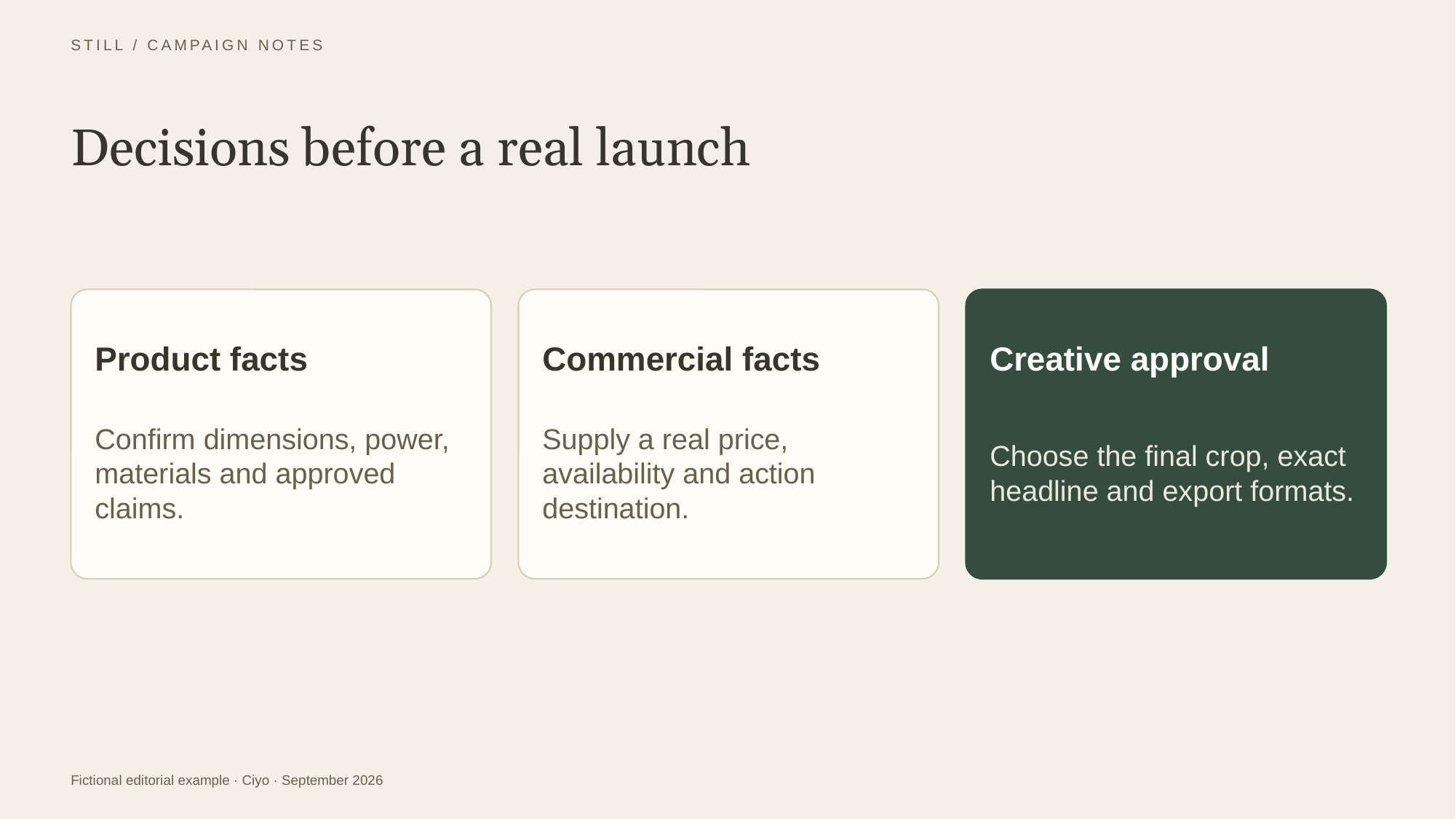

Decisions before a real launch

Product facts
Commercial facts
Creative approval
Confirm dimensions, power, materials and approved claims.
Supply a real price, availability and action destination.
Choose the final crop, exact headline and export formats.